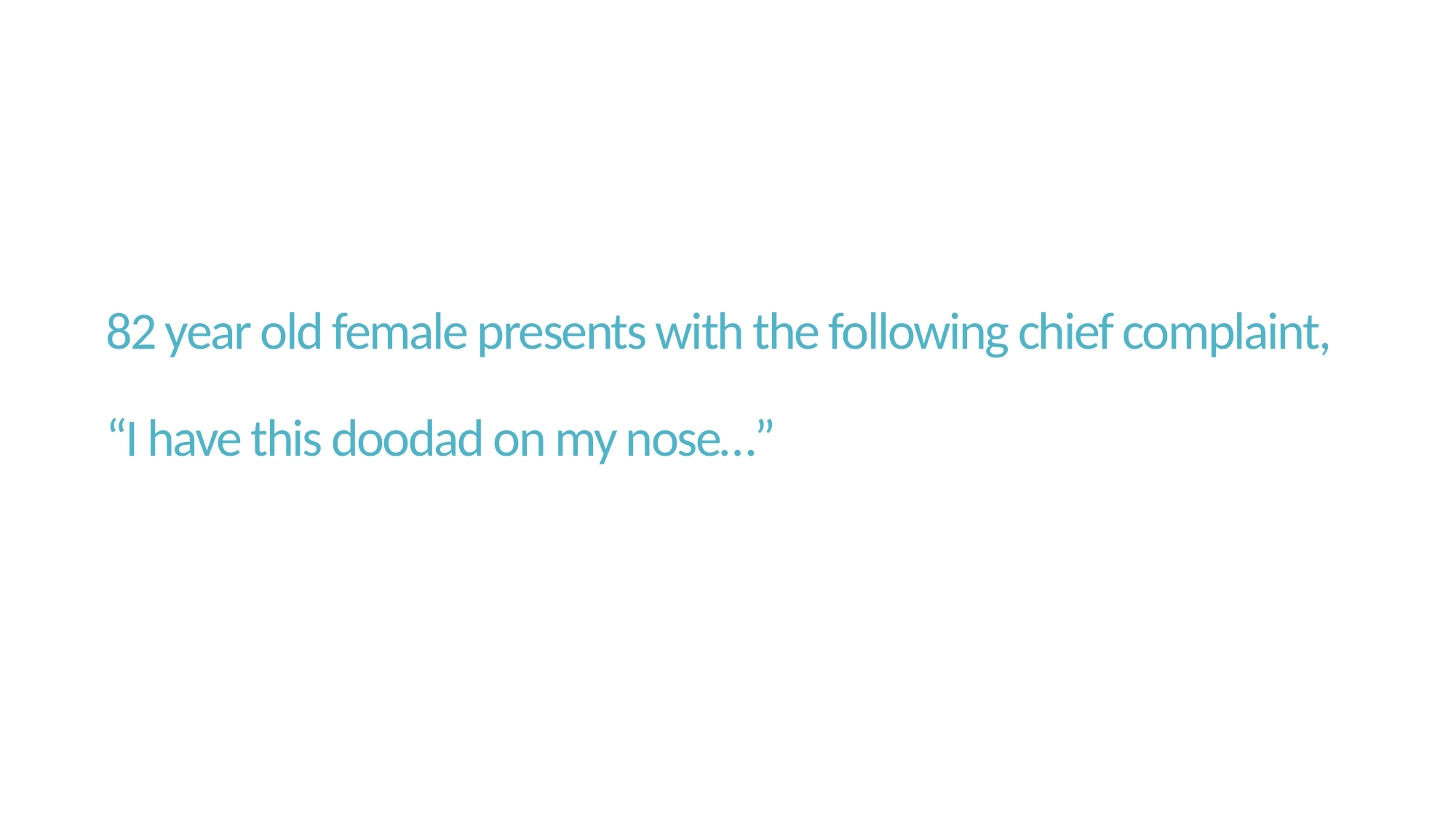

# 82 year old female presents with the following chief complaint, “I have this doodad on my nose…”